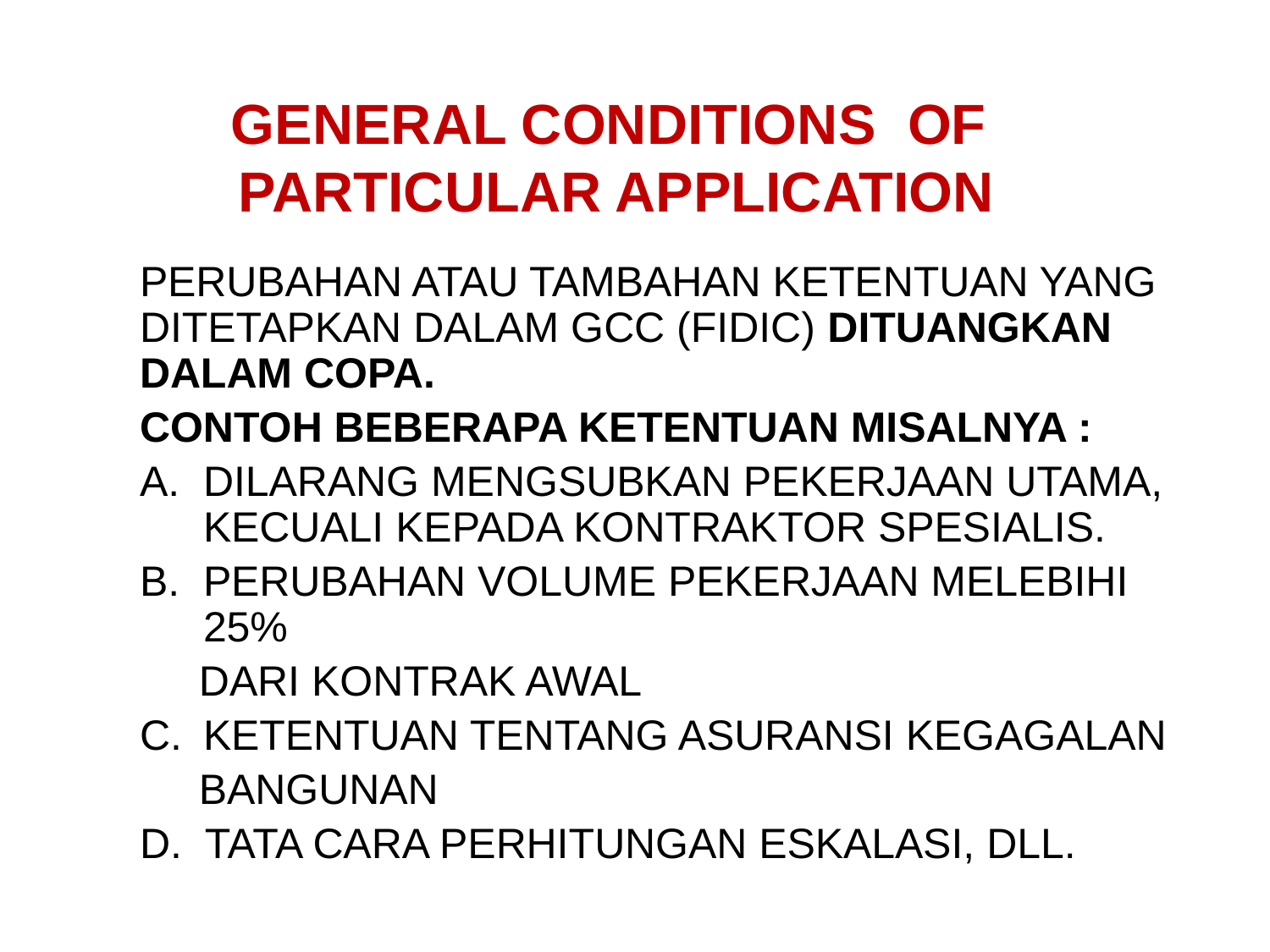

# GENERAL CONDITIONS  OF  PARTICULAR APPLICATION
PERUBAHAN ATAU TAMBAHAN KETENTUAN YANG DITETAPKAN DALAM GCC (FIDIC) DITUANGKAN DALAM COPA.
CONTOH BEBERAPA KETENTUAN MISALNYA :
DILARANG MENGSUBKAN PEKERJAAN UTAMA, KECUALI KEPADA KONTRAKTOR SPESIALIS.
PERUBAHAN VOLUME PEKERJAAN MELEBIHI 25%
     DARI KONTRAK AWAL
KETENTUAN TENTANG ASURANSI KEGAGALAN
     BANGUNAN
D.  TATA CARA PERHITUNGAN ESKALASI, DLL.